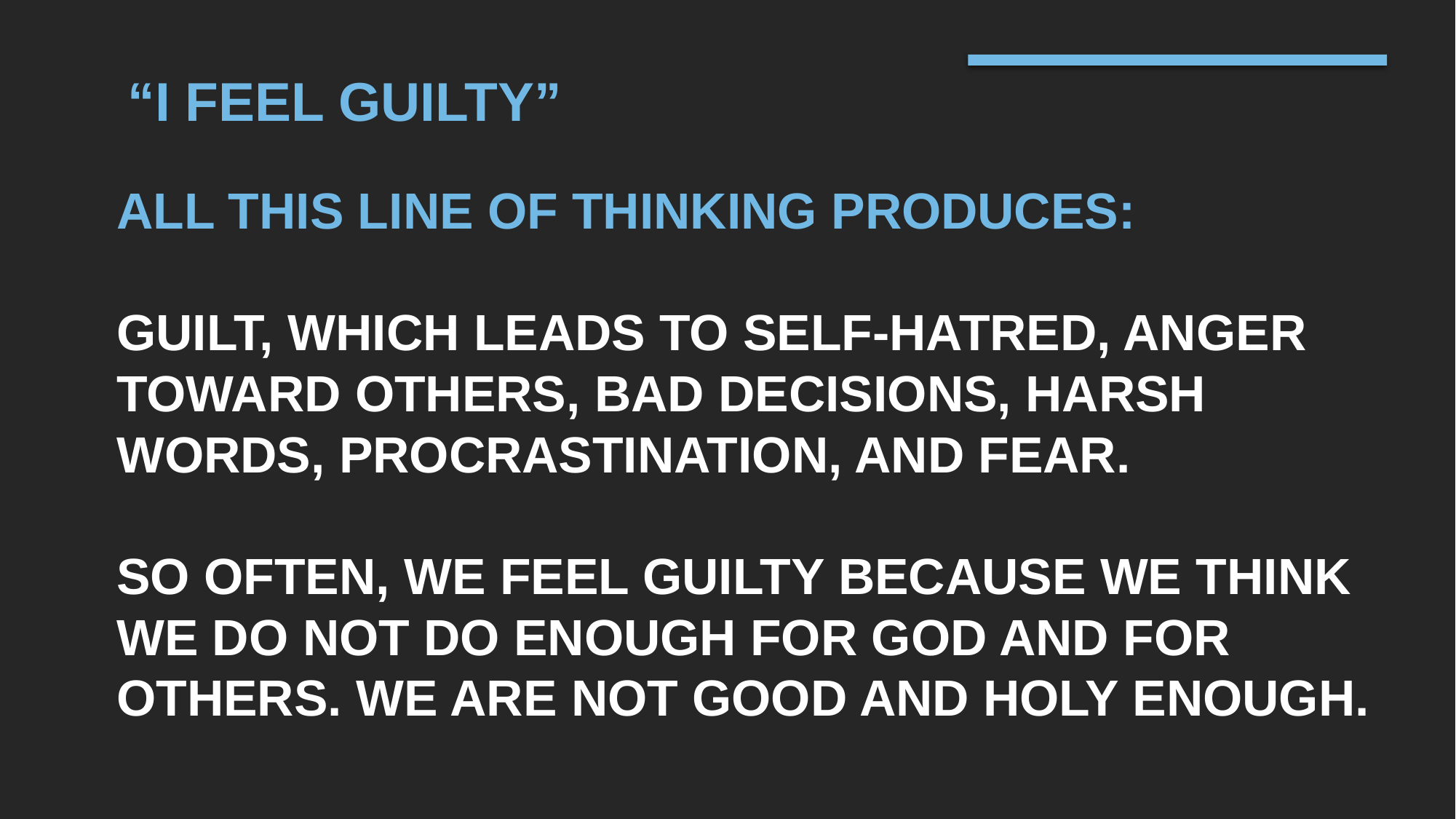

“I feel Guilty”

# All this line of thinking produces: guilt, which leads to self-hatred, anger toward others, bad decisions, harsh words, procrastination, and fear. So often, we feel guilty because we THINK we do not do enough for God and for others. We are not good and holy enough.